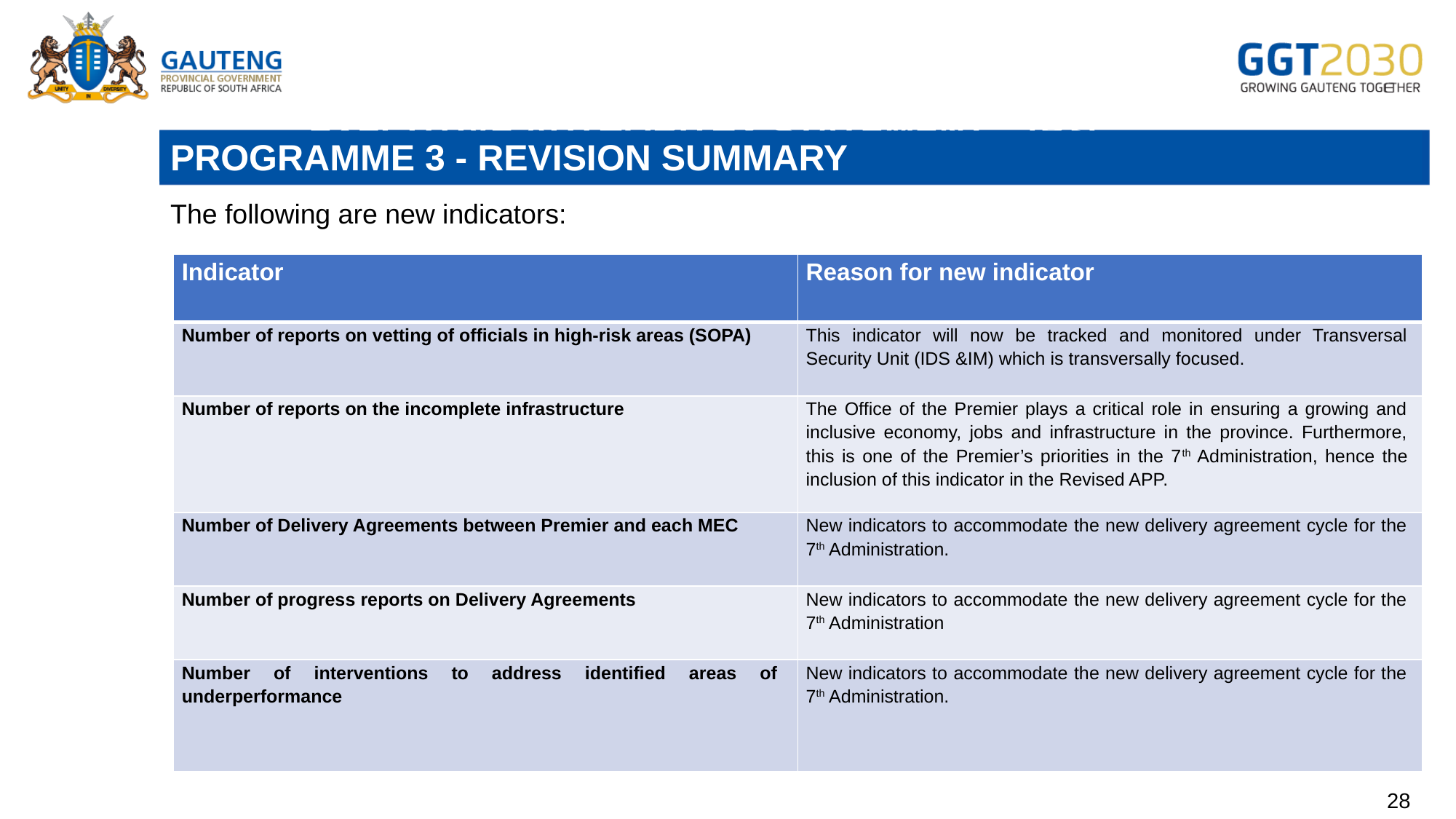

# EXECUTIVE AUTHORITHY STATEMENT – (P3)
PROGRAMME 3 - REVISION SUMMARY
The following are new indicators:

| Indicator | Reason for new indicator |
| --- | --- |
| Number of reports on vetting of officials in high-risk areas (SOPA) | This indicator will now be tracked and monitored under Transversal Security Unit (IDS &IM) which is transversally focused. |
| Number of reports on the incomplete infrastructure | The Office of the Premier plays a critical role in ensuring a growing and inclusive economy, jobs and infrastructure in the province. Furthermore, this is one of the Premier’s priorities in the 7th Administration, hence the inclusion of this indicator in the Revised APP. |
| Number of Delivery Agreements between Premier and each MEC | New indicators to accommodate the new delivery agreement cycle for the 7th Administration. |
| Number of progress reports on Delivery Agreements | New indicators to accommodate the new delivery agreement cycle for the 7th Administration |
| Number of interventions to address identified areas of underperformance | New indicators to accommodate the new delivery agreement cycle for the 7th Administration. |
28